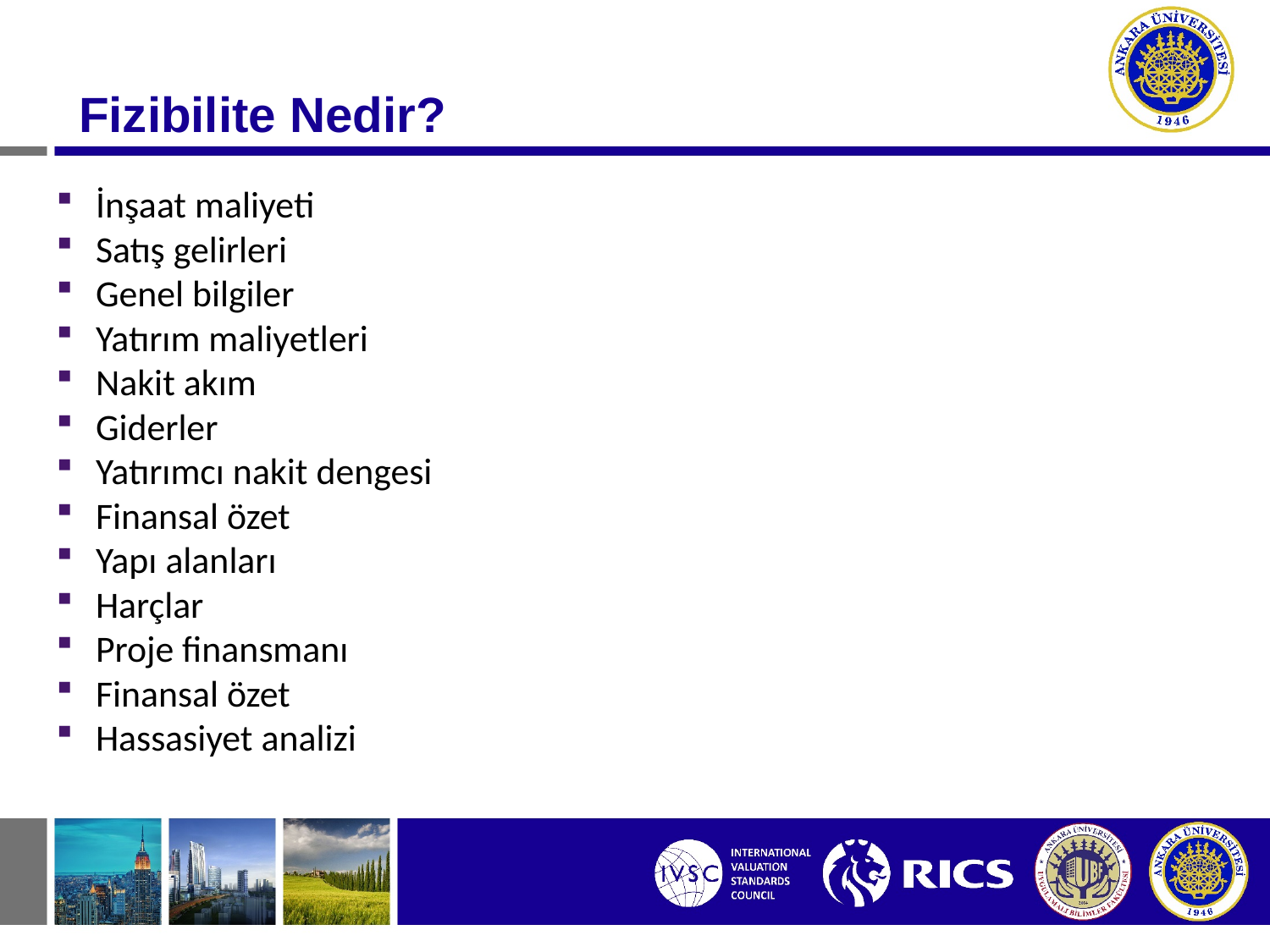

#
Fizibilite Nedir?
İnşaat maliyeti
Satış gelirleri
Genel bilgiler
Yatırım maliyetleri
Nakit akım
Giderler
Yatırımcı nakit dengesi
Finansal özet
Yapı alanları
Harçlar
Proje finansmanı
Finansal özet
Hassasiyet analizi